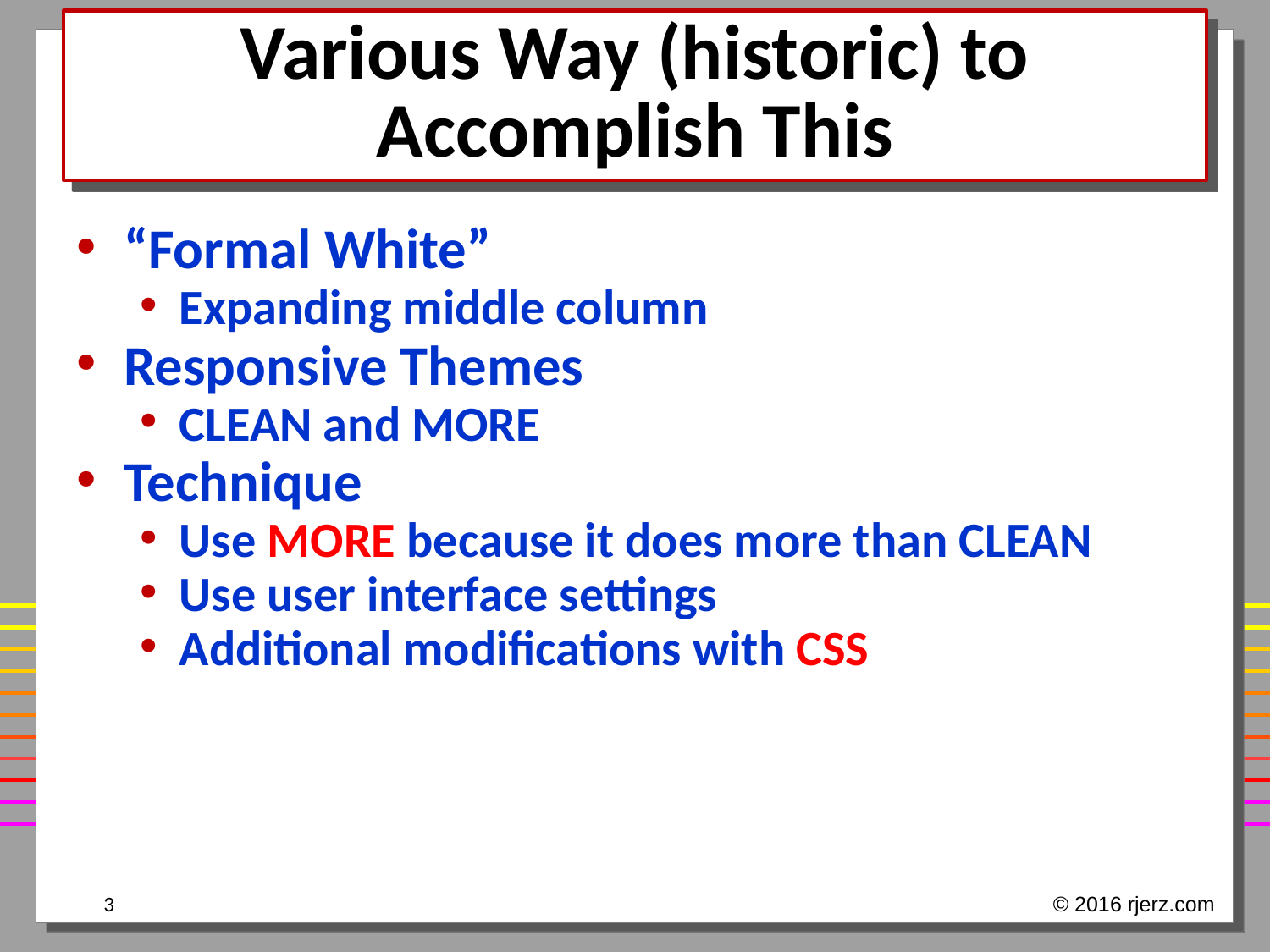

# Various Way (historic) to Accomplish This
“Formal White”
Expanding middle column
Responsive Themes
CLEAN and MORE
Technique
Use MORE because it does more than CLEAN
Use user interface settings
Additional modifications with CSS

3
© 2016 rjerz.com